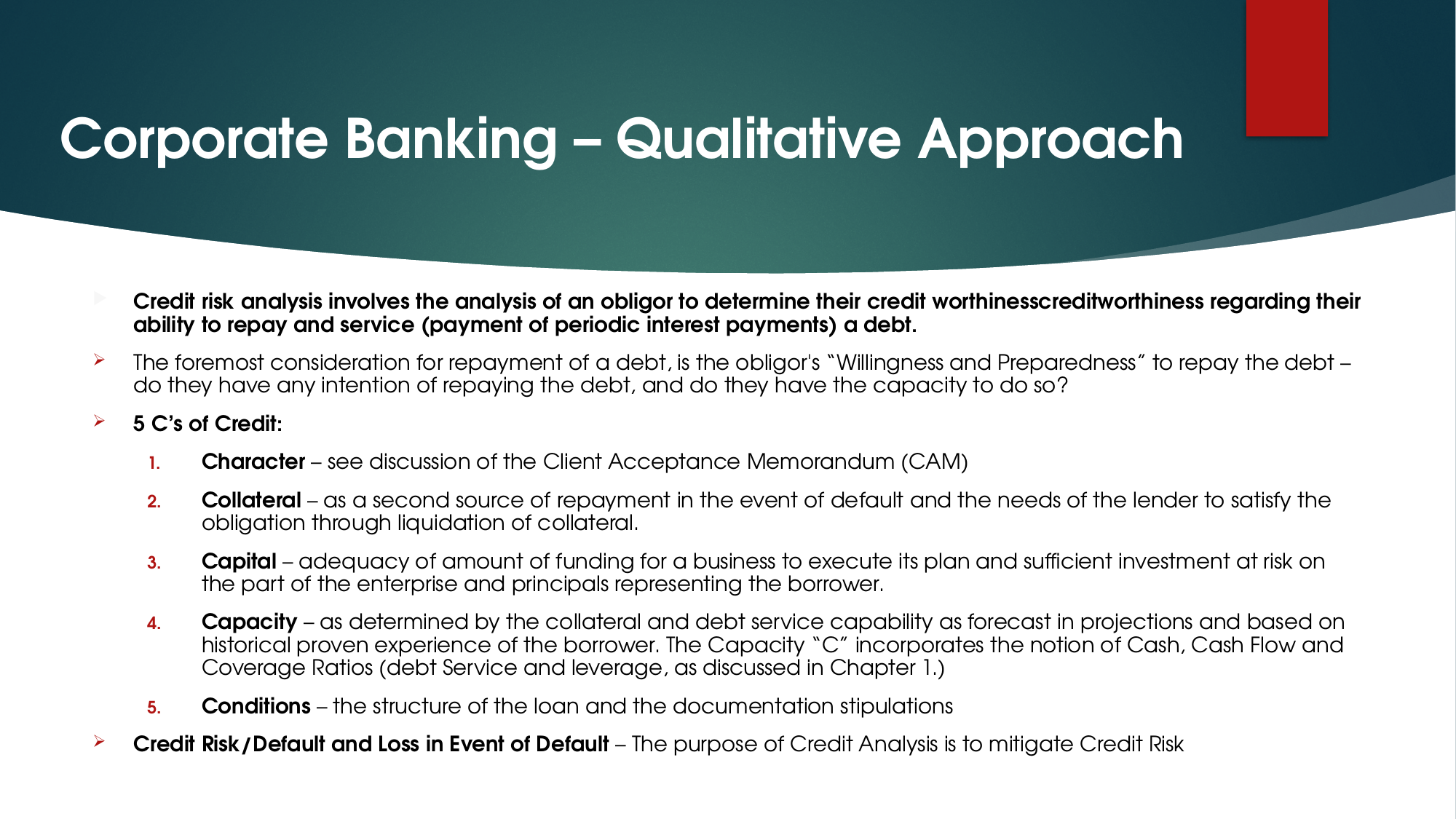

# Corporate Banking – Qualitative Approach

Credit risk analysis involves the analysis of an obligor to determine their credit worthinesscreditworthiness regarding their ability to repay and service (payment of periodic interest payments) a debt.
The foremost consideration for repayment of a debt, is the obligor's “Willingness and Preparedness” to repay the debt – do they have any intention of repaying the debt, and do they have the capacity to do so?
5 C’s of Credit:
Character – see discussion of the Client Acceptance Memorandum (CAM)
Collateral – as a second source of repayment in the event of default and the needs of the lender to satisfy the obligation through liquidation of collateral.
Capital – adequacy of amount of funding for a business to execute its plan and sufficient investment at risk on the part of the enterprise and principals representing the borrower.
Capacity – as determined by the collateral and debt service capability as forecast in projections and based on historical proven experience of the borrower. The Capacity “C” incorporates the notion of Cash, Cash Flow and Coverage Ratios (debt Service and leverage, as discussed in Chapter 1.)
Conditions – the structure of the loan and the documentation stipulations
Credit Risk/Default and Loss in Event of Default – The purpose of Credit Analysis is to mitigate Credit Risk